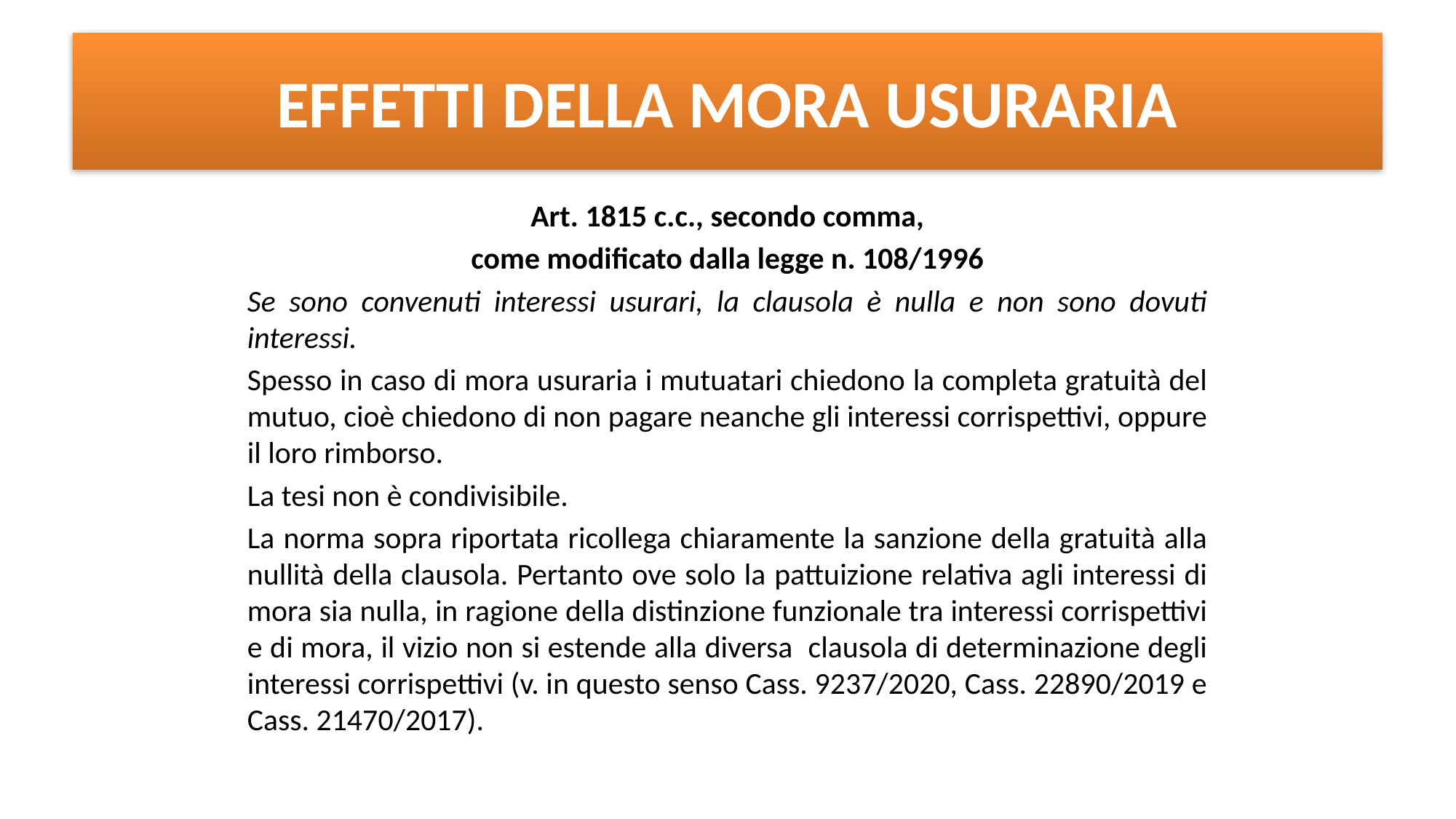

# EFFETTI DELLA MORA USURARIA
Art. 1815 c.c., secondo comma,
come modificato dalla legge n. 108/1996
Se sono convenuti interessi usurari, la clausola è nulla e non sono dovuti interessi.
Spesso in caso di mora usuraria i mutuatari chiedono la completa gratuità del mutuo, cioè chiedono di non pagare neanche gli interessi corrispettivi, oppure il loro rimborso.
La tesi non è condivisibile.
La norma sopra riportata ricollega chiaramente la sanzione della gratuità alla nullità della clausola. Pertanto ove solo la pattuizione relativa agli interessi di mora sia nulla, in ragione della distinzione funzionale tra interessi corrispettivi e di mora, il vizio non si estende alla diversa  clausola di determinazione degli interessi corrispettivi (v. in questo senso Cass. 9237/2020, Cass. 22890/2019 e Cass. 21470/2017).